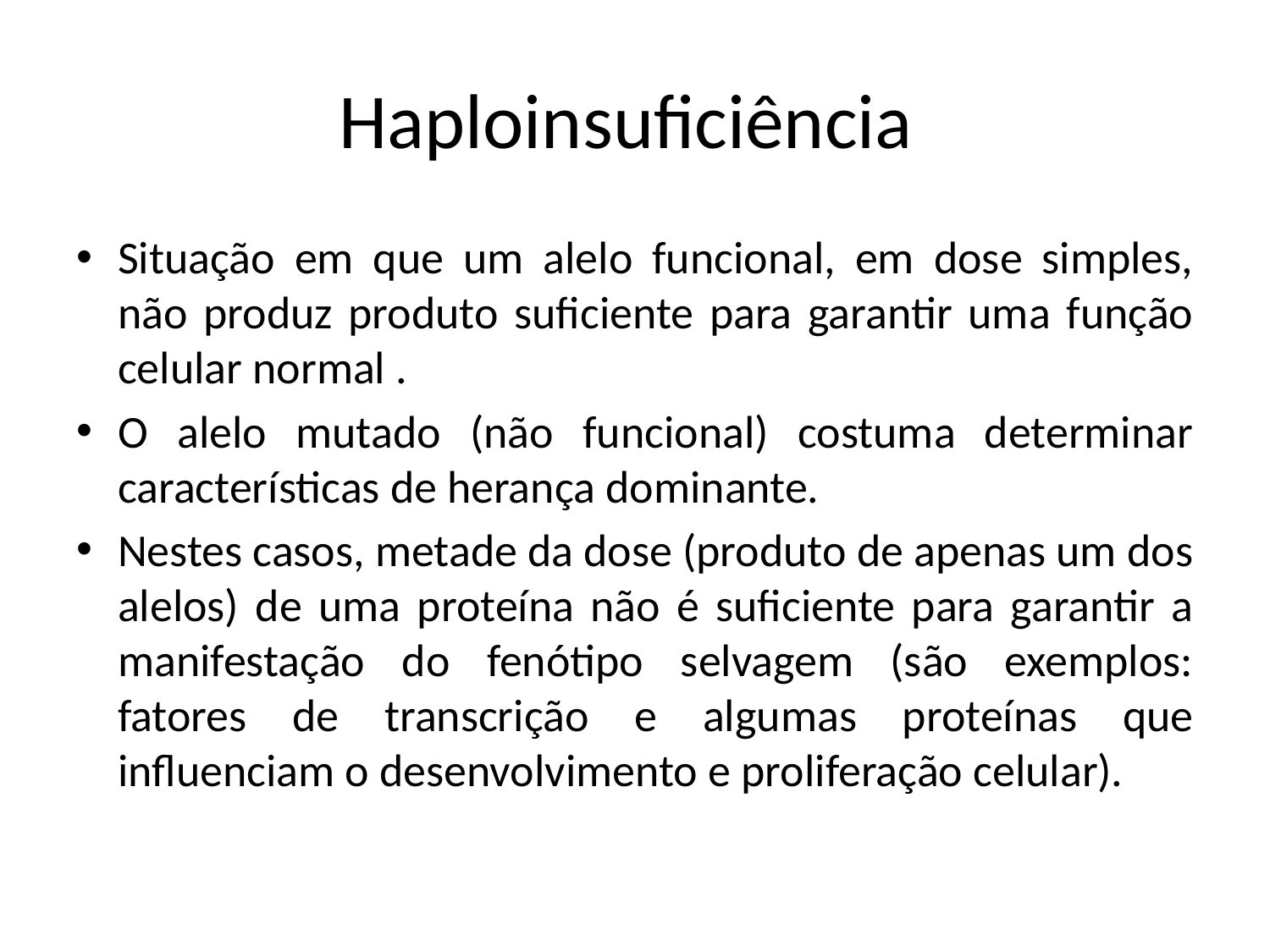

# Haploinsuficiência
Situação em que um alelo funcional, em dose simples, não produz produto suficiente para garantir uma função celular normal .
O alelo mutado (não funcional) costuma determinar características de herança dominante.
Nestes casos, metade da dose (produto de apenas um dos alelos) de uma proteína não é suficiente para garantir a manifestação do fenótipo selvagem (são exemplos: fatores de transcrição e algumas proteínas que influenciam o desenvolvimento e proliferação celular).